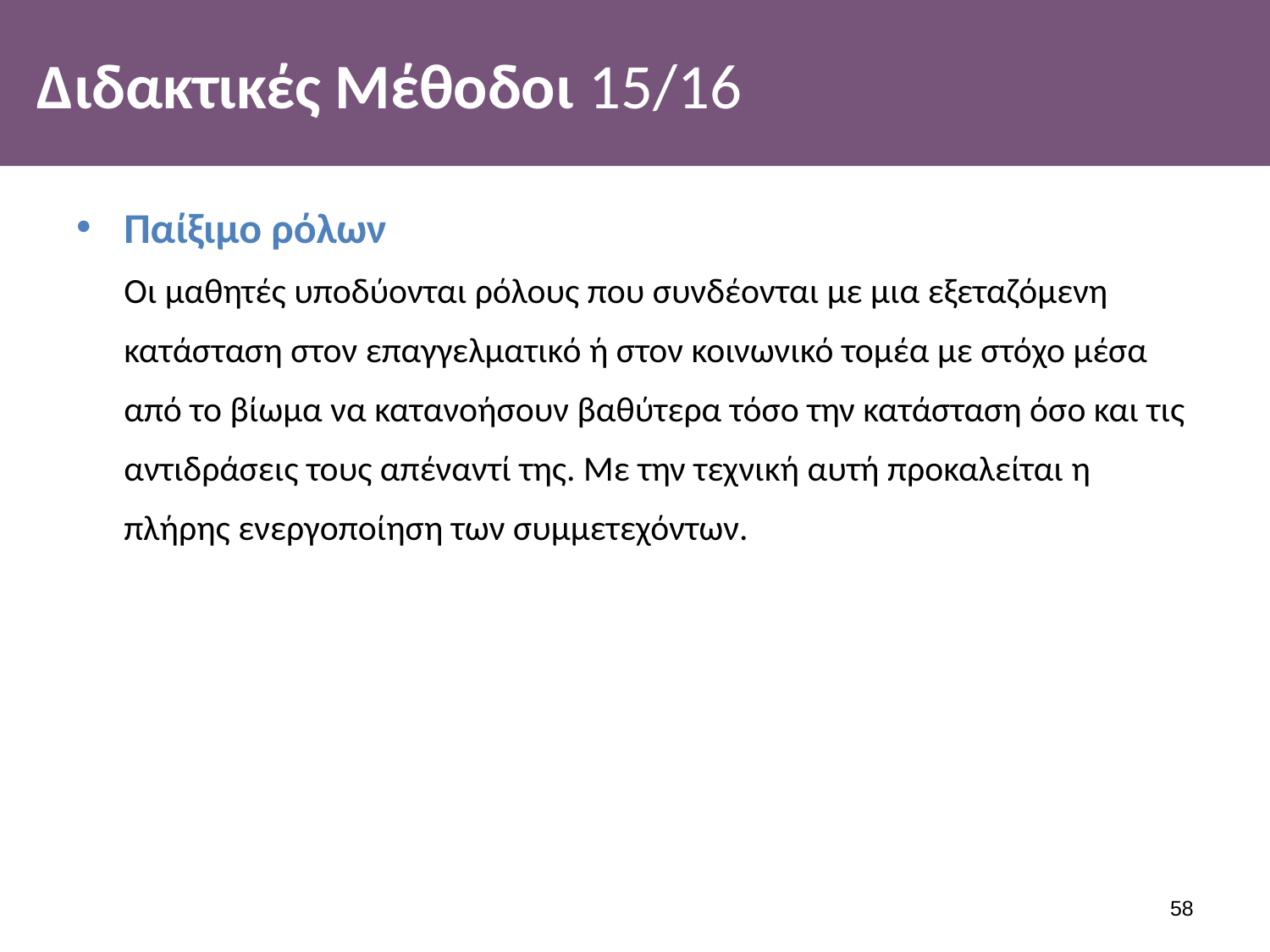

# Διδακτικές Μέθοδοι 15/16
Παίξιμο ρόλων
Οι μαθητές υποδύονται ρόλους που συνδέονται με μια εξεταζόμενη κατάσταση στον επαγγελματικό ή στον κοινωνικό τομέα με στόχο μέσα από το βίωμα να κατανοήσουν βαθύτερα τόσο την κατάσταση όσο και τις αντιδράσεις τους απέναντί της. Με την τεχνική αυτή προκαλείται η πλήρης ενεργοποίηση των συμμετεχόντων.
58